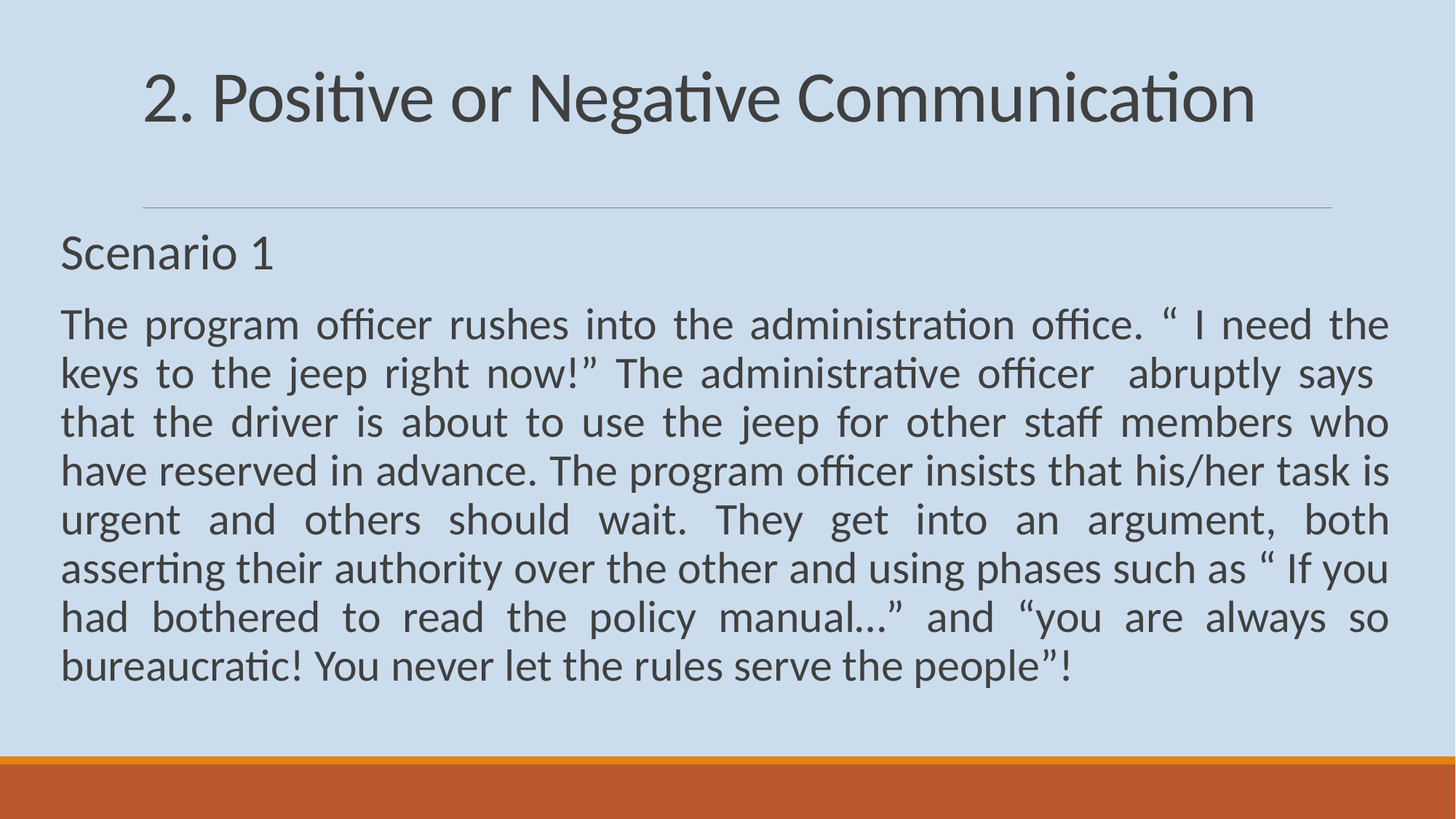

# 2. Positive or Negative Communication
Scenario 1
The program officer rushes into the administration office. “ I need the keys to the jeep right now!” The administrative officer  abruptly says  that the driver is about to use the jeep for other staff members who have reserved in advance. The program officer insists that his/her task is urgent and others should wait. They get into an argument, both asserting their authority over the other and using phases such as “ If you had bothered to read the policy manual…” and “you are always so bureaucratic! You never let the rules serve the people”!